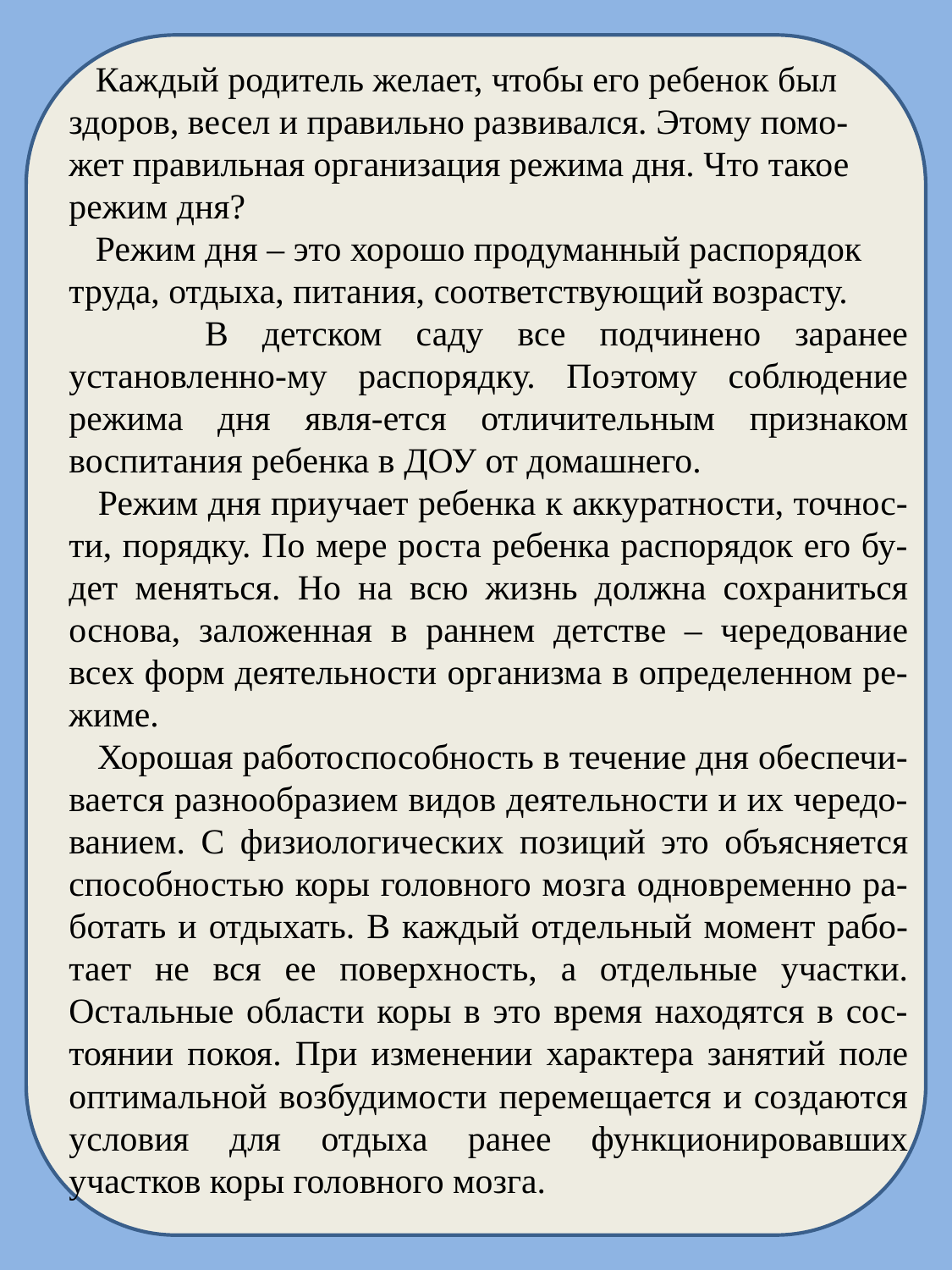

Каждый родитель желает, чтобы его ребенок был
здоров, весел и правильно развивался. Этому помо-
жет правильная организация режима дня. Что такое
режим дня?
   Режим дня – это хорошо продуманный распорядок
труда, отдыха, питания, соответствующий возрасту.
    В детском саду все подчинено заранее установленно-му распорядку. Поэтому соблюдение режима дня явля-ется отличительным признаком воспитания ребенка в ДОУ от домашнего.
   Режим дня приучает ребенка к аккуратности, точнос-ти, порядку. По мере роста ребенка распорядок его бу-дет меняться. Но на всю жизнь должна сохраниться основа, заложенная в раннем детстве – чередование всех форм деятельности организма в определенном ре-жиме.
   Хорошая работоспособность в течение дня обеспечи-вается разнообразием видов деятельности и их чередо-ванием. С физиологических позиций это объясняется способностью коры головного мозга одновременно ра-ботать и отдыхать. В каждый отдельный момент рабо-тает не вся ее поверхность, а отдельные участки. Остальные области коры в это время находятся в сос-тоянии покоя. При изменении характера занятий поле оптимальной возбудимости перемещается и создаются условия для отдыха ранее функционировавших участков коры головного мозга.